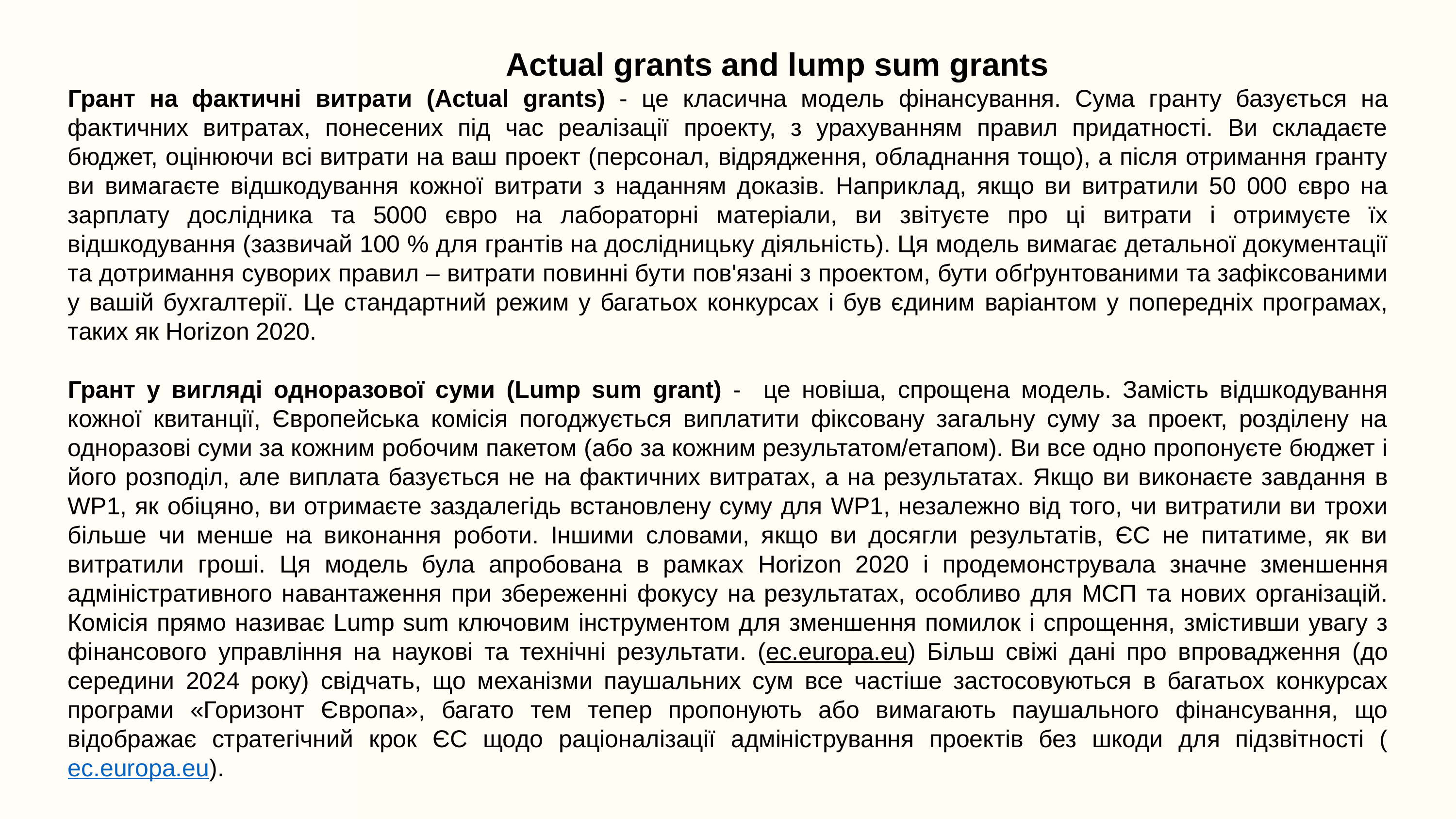

Actual grants and lump sum grants
Грант на фактичні витрати (Actual grants) - це класична модель фінансування. Сума гранту базується на фактичних витратах, понесених під час реалізації проекту, з урахуванням правил придатності. Ви складаєте бюджет, оцінюючи всі витрати на ваш проект (персонал, відрядження, обладнання тощо), а після отримання гранту ви вимагаєте відшкодування кожної витрати з наданням доказів. Наприклад, якщо ви витратили 50 000 євро на зарплату дослідника та 5000 євро на лабораторні матеріали, ви звітуєте про ці витрати і отримуєте їх відшкодування (зазвичай 100 % для грантів на дослідницьку діяльність). Ця модель вимагає детальної документації та дотримання суворих правил – витрати повинні бути пов'язані з проектом, бути обґрунтованими та зафіксованими у вашій бухгалтерії. Це стандартний режим у багатьох конкурсах і був єдиним варіантом у попередніх програмах, таких як Horizon 2020.

Грант у вигляді одноразової суми (Lump sum grant) -  це новіша, спрощена модель. Замість відшкодування кожної квитанції, Європейська комісія погоджується виплатити фіксовану загальну суму за проект, розділену на одноразові суми за кожним робочим пакетом (або за кожним результатом/етапом). Ви все одно пропонуєте бюджет і його розподіл, але виплата базується не на фактичних витратах, а на результатах. Якщо ви виконаєте завдання в WP1, як обіцяно, ви отримаєте заздалегідь встановлену суму для WP1, незалежно від того, чи витратили ви трохи більше чи менше на виконання роботи. Іншими словами, якщо ви досягли результатів, ЄС не питатиме, як ви витратили гроші. Ця модель була апробована в рамках Horizon 2020 і продемонструвала значне зменшення адміністративного навантаження при збереженні фокусу на результатах, особливо для МСП та нових організацій. Комісія прямо називає Lump sum ключовим інструментом для зменшення помилок і спрощення, змістивши увагу з фінансового управління на наукові та технічні результати. (ec.europa.eu) Більш свіжі дані про впровадження (до середини 2024 року) свідчать, що механізми паушальних сум все частіше застосовуються в багатьох конкурсах програми «Горизонт Європа», багато тем тепер пропонують або вимагають паушального фінансування, що відображає стратегічний крок ЄС щодо раціоналізації адміністрування проектів без шкоди для підзвітності (ec.europa.eu).